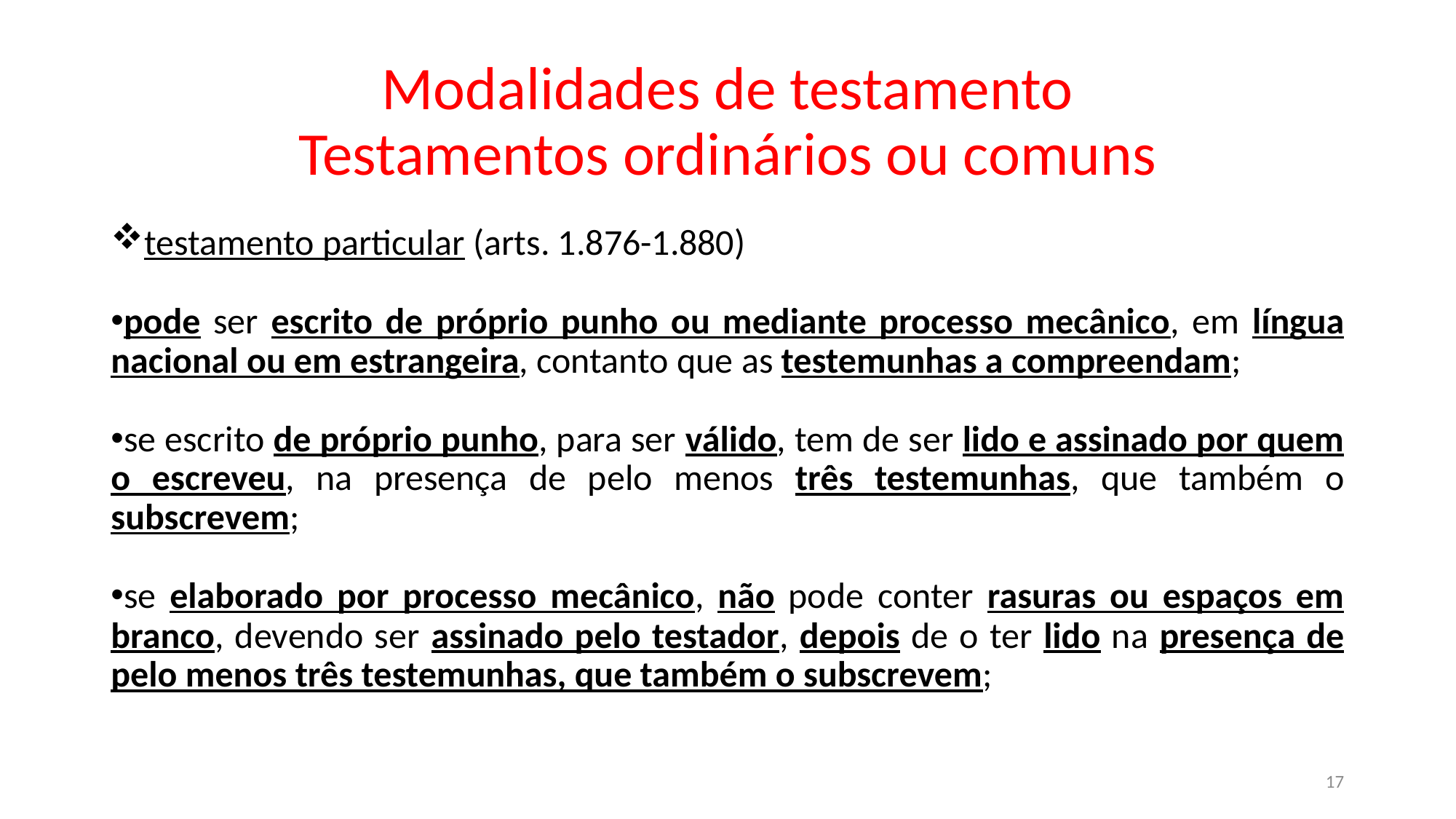

# Modalidades de testamento Testamentos ordinários ou comuns
testamento particular (arts. 1.876-1.880)

pode ser escrito de próprio punho ou mediante processo mecânico, em língua nacional ou em estrangeira, contanto que as testemunhas a compreendam;

se escrito de próprio punho, para ser válido, tem de ser lido e assinado por quem o escreveu, na presença de pelo menos três testemunhas, que também o subscrevem;

se elaborado por processo mecânico, não pode conter rasuras ou espaços em branco, devendo ser assinado pelo testador, depois de o ter lido na presença de pelo menos três testemunhas, que também o subscrevem;

17